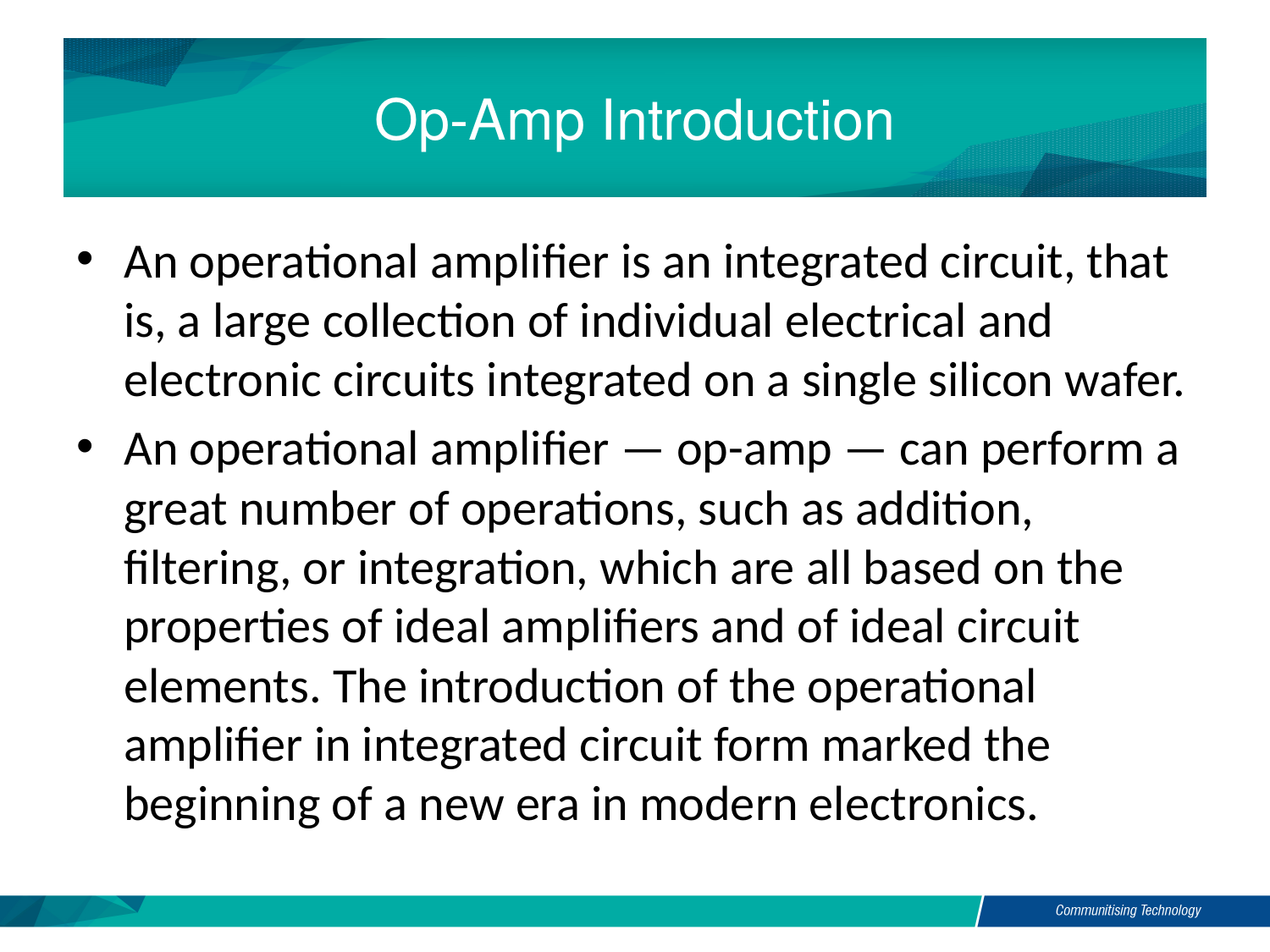

# Op-Amp Introduction
An operational amplifier is an integrated circuit, that is, a large collection of individual electrical and electronic circuits integrated on a single silicon wafer.
An operational amplifier — op-amp — can perform a great number of operations, such as addition, filtering, or integration, which are all based on the properties of ideal amplifiers and of ideal circuit elements. The introduction of the operational amplifier in integrated circuit form marked the beginning of a new era in modern electronics.